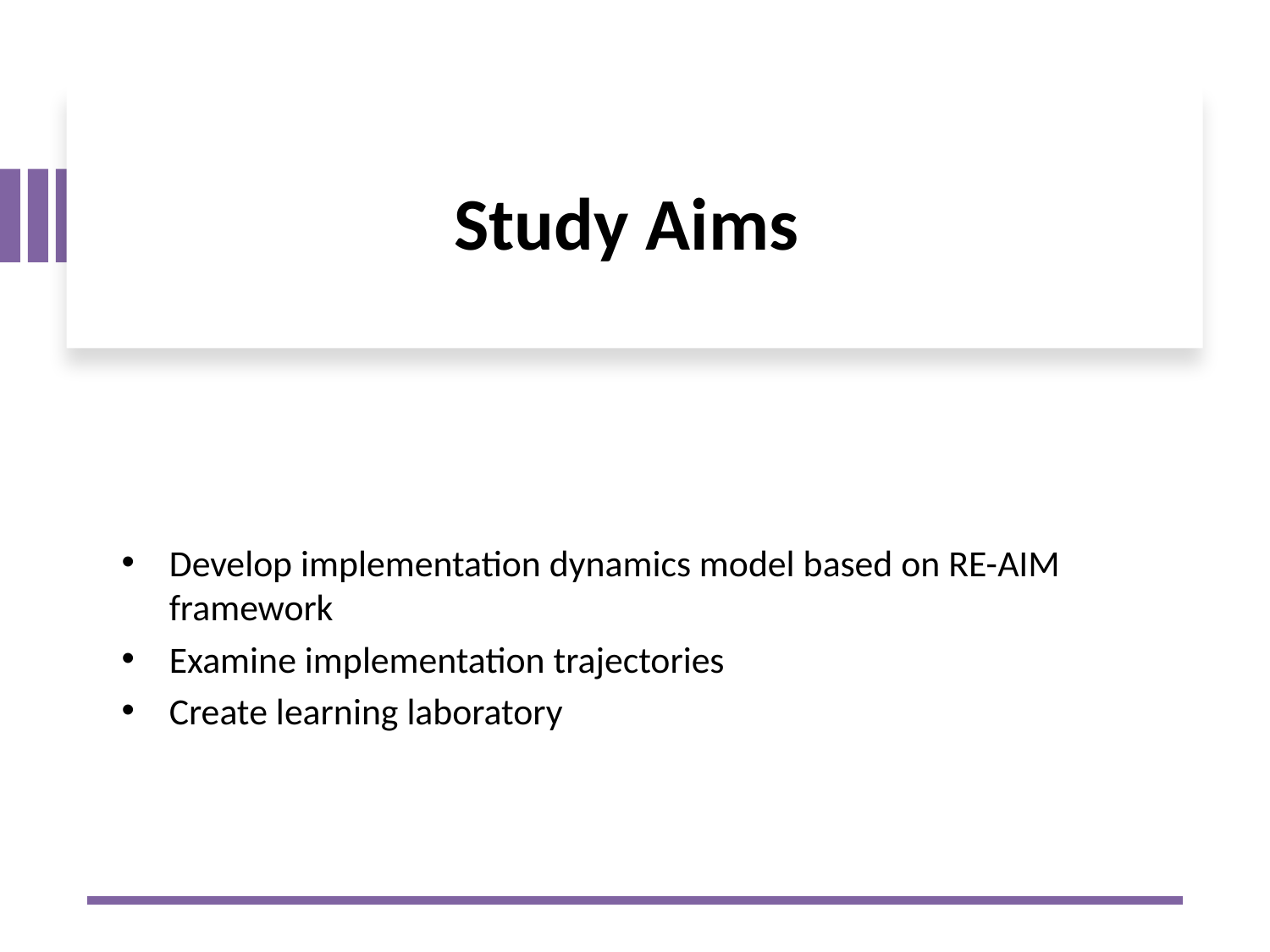

# Study Aims

Develop implementation dynamics model based on RE-AIM framework
Examine implementation trajectories
Create learning laboratory